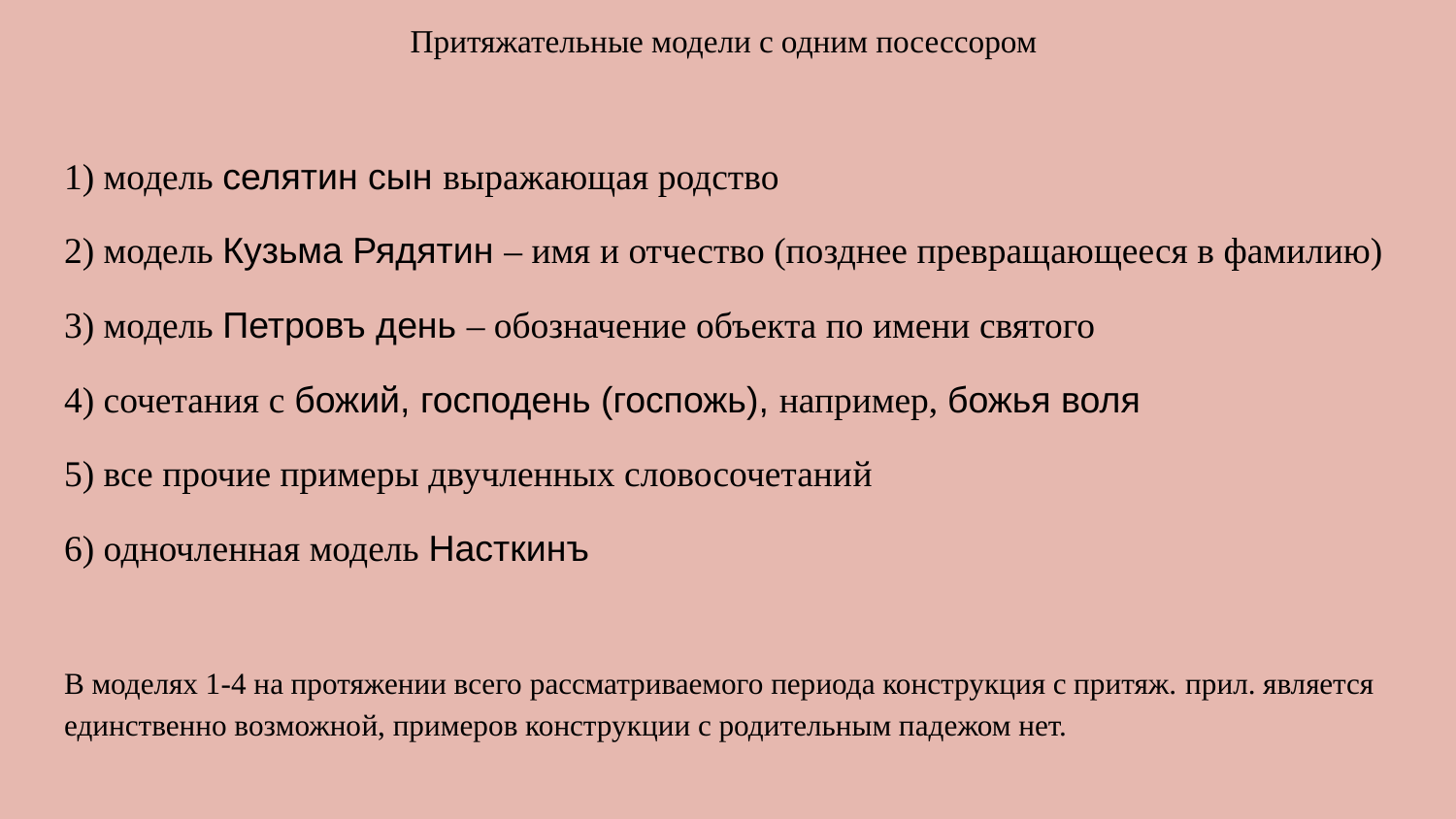

Притяжательные модели с одним посессором

1) модель селятин сын выражающая родство
2) модель Кузьма Рядятин – имя и отчество (позднее превращающееся в фамилию)
3) модель Петровъ день – обозначение объекта по имени святого
4) сочетания с божий, господень (госпожь), например, божья воля
5) все прочие примеры двучленных словосочетаний
6) одночленная модель Насткинъ

В моделях 1-4 на протяжении всего рассматриваемого периода конструкция с притяж. прил. являeтся единственно возможной, примеров конструкции с родительным падежом нет.